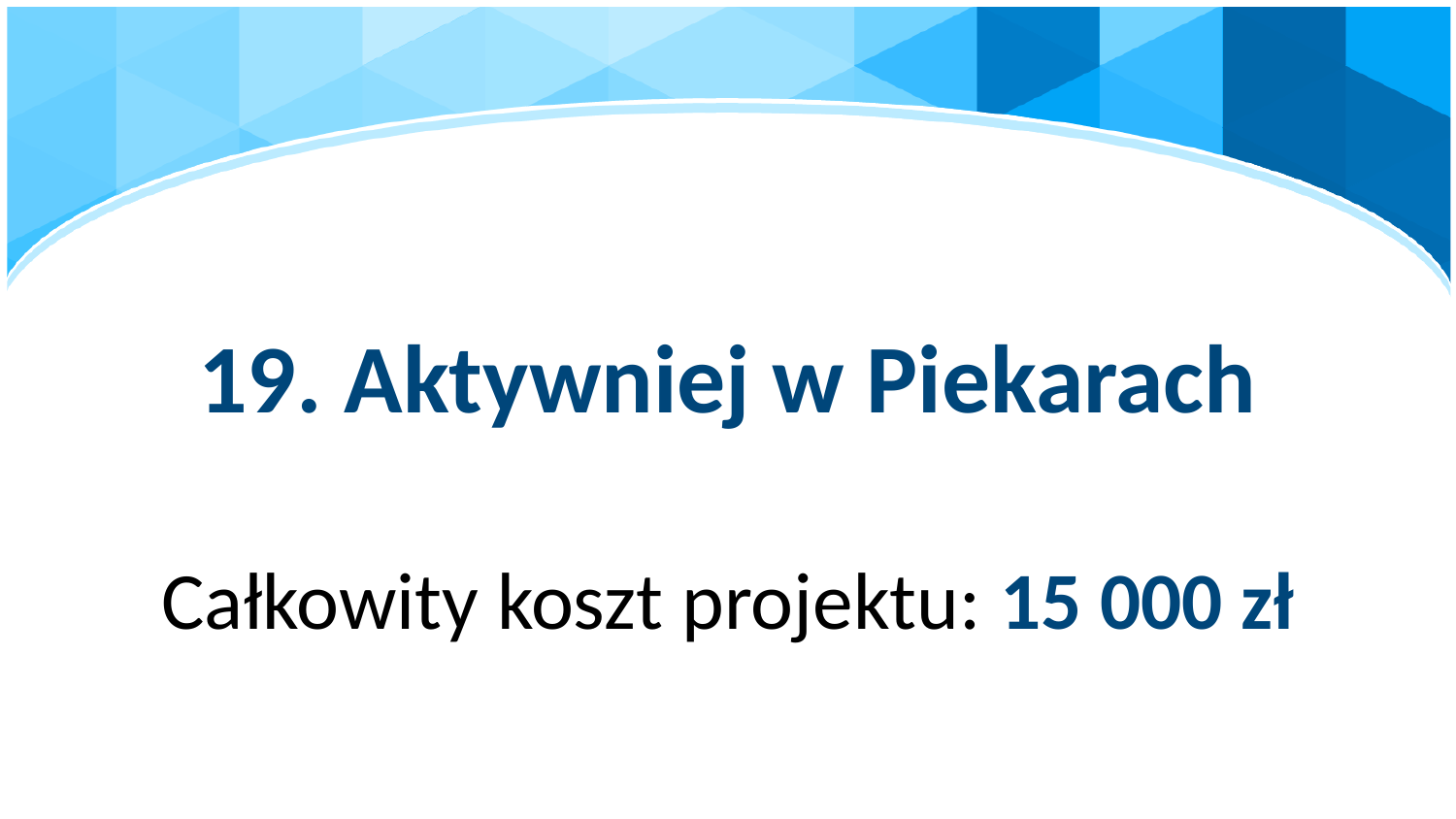

# 19. Aktywniej w Piekarach
Całkowity koszt projektu: 15 000 zł